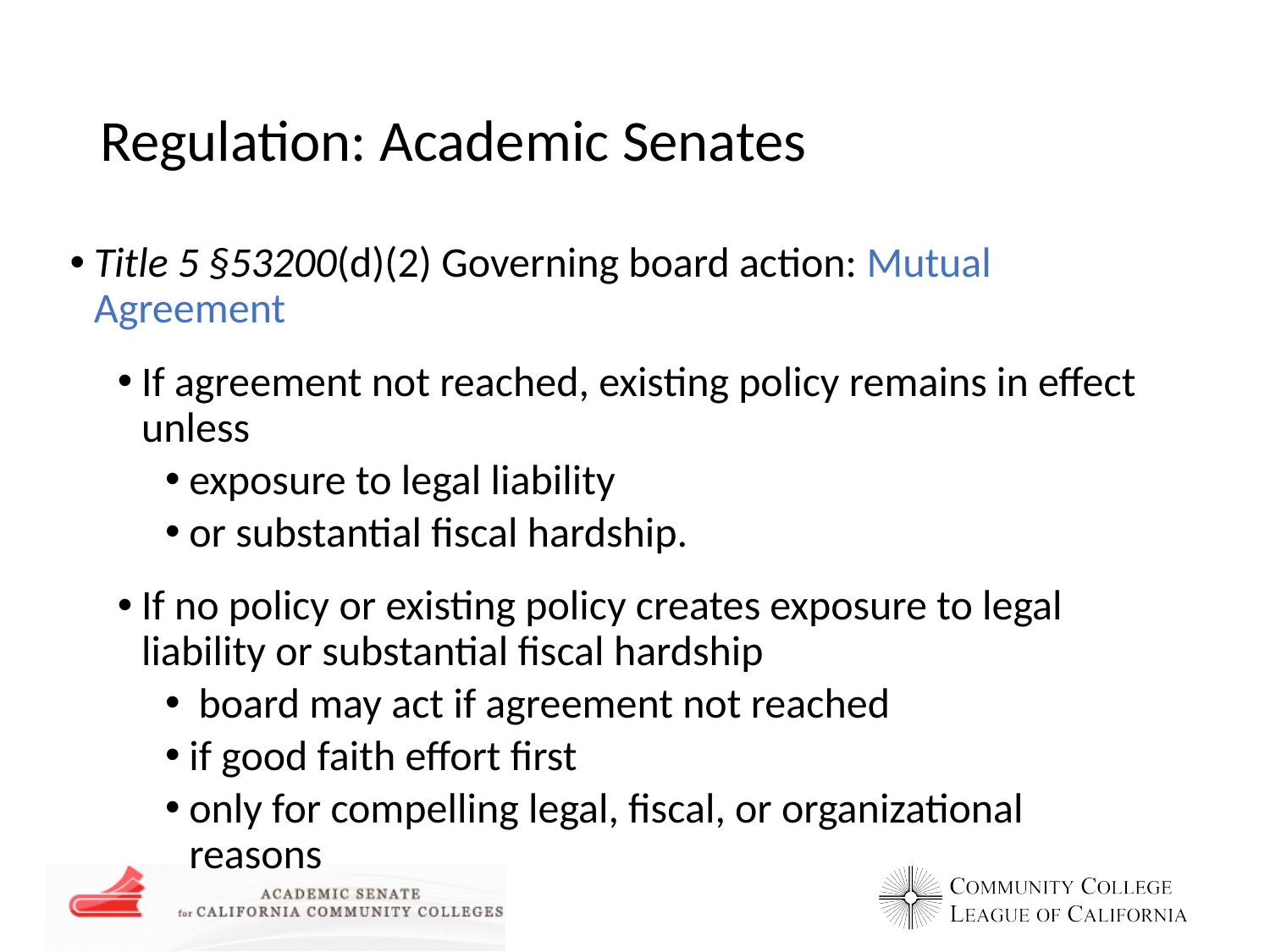

# Regulation: Academic Senates
Title 5 §53200(d)(2) Governing board action: Mutual Agreement
If agreement not reached, existing policy remains in effect unless
exposure to legal liability
or substantial fiscal hardship.
If no policy or existing policy creates exposure to legal liability or substantial fiscal hardship
 board may act if agreement not reached
if good faith effort first
only for compelling legal, fiscal, or organizational reasons